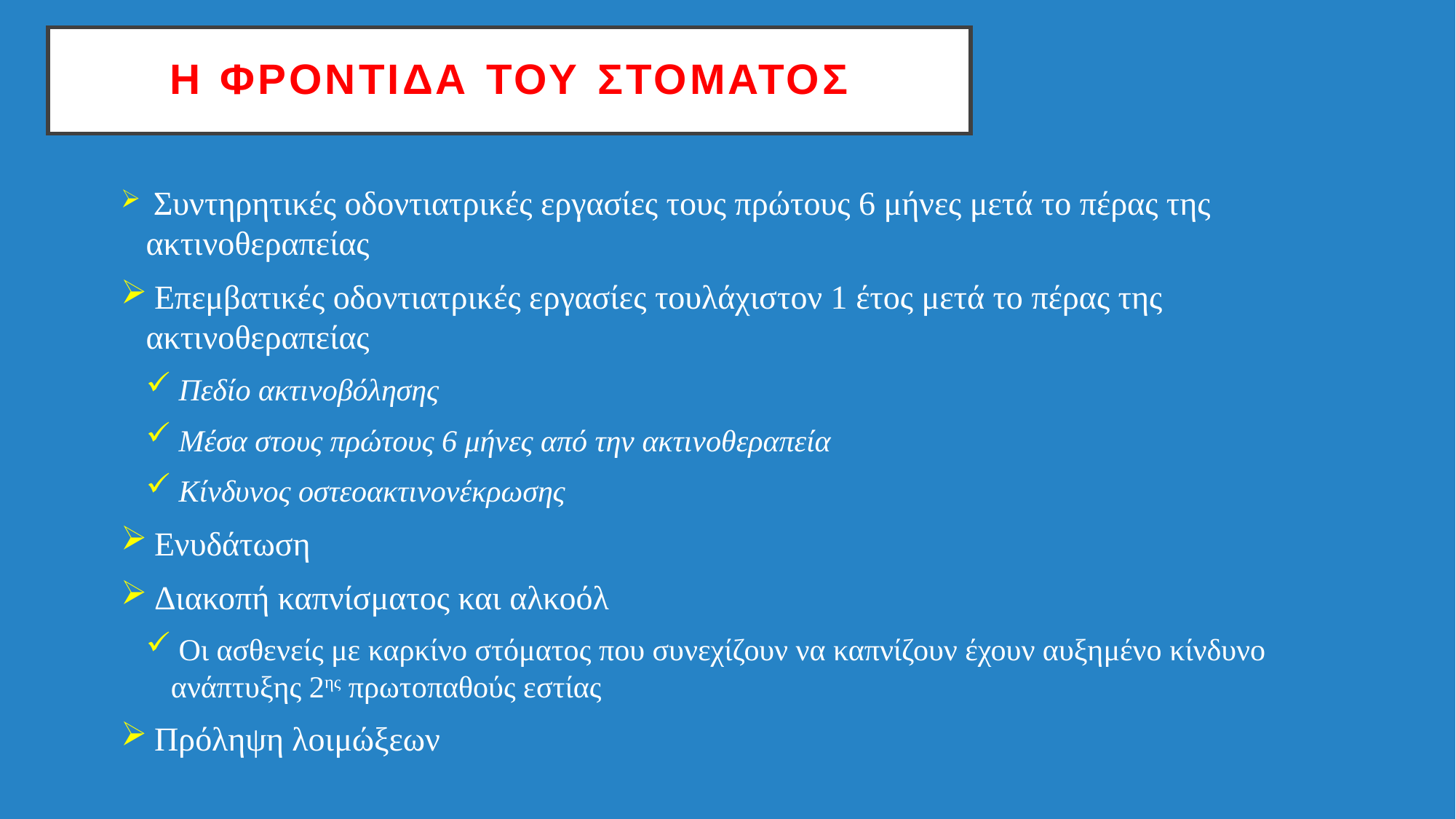

# Η ΦΡΟΝΤΙΔΑ ΤΟΥ ΣΤΟΜΑΤΟΣ
 Συντηρητικές οδοντιατρικές εργασίες τους πρώτους 6 μήνες μετά το πέρας της ακτινοθεραπείας
 Επεμβατικές οδοντιατρικές εργασίες τουλάχιστον 1 έτος μετά το πέρας της ακτινοθεραπείας
 Πεδίο ακτινοβόλησης
 Μέσα στους πρώτους 6 μήνες από την ακτινοθεραπεία
 Κίνδυνος οστεοακτινονέκρωσης
 Ενυδάτωση
 Διακοπή καπνίσματος και αλκοόλ
 Οι ασθενείς με καρκίνο στόματος που συνεχίζουν να καπνίζουν έχουν αυξημένο κίνδυνο ανάπτυξης 2ης πρωτοπαθούς εστίας
 Πρόληψη λοιμώξεων